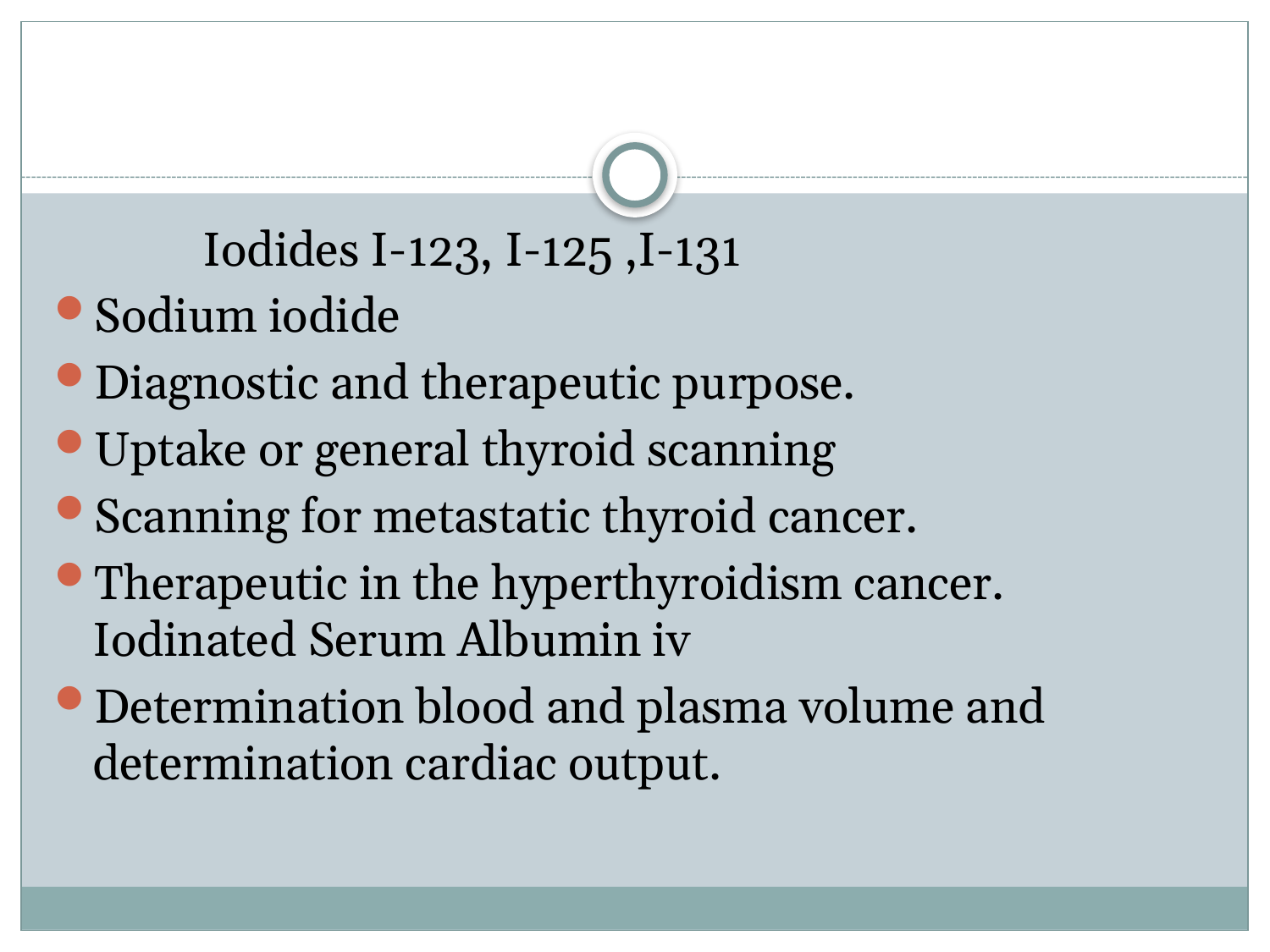

#
             Iodides I-123, I-125 ,I-131
Sodium iodide
Diagnostic and therapeutic purpose.
Uptake or general thyroid scanning
Scanning for metastatic thyroid cancer.
Therapeutic in the hyperthyroidism cancer.    Iodinated Serum Albumin iv
Determination blood and plasma volume and determination cardiac output.